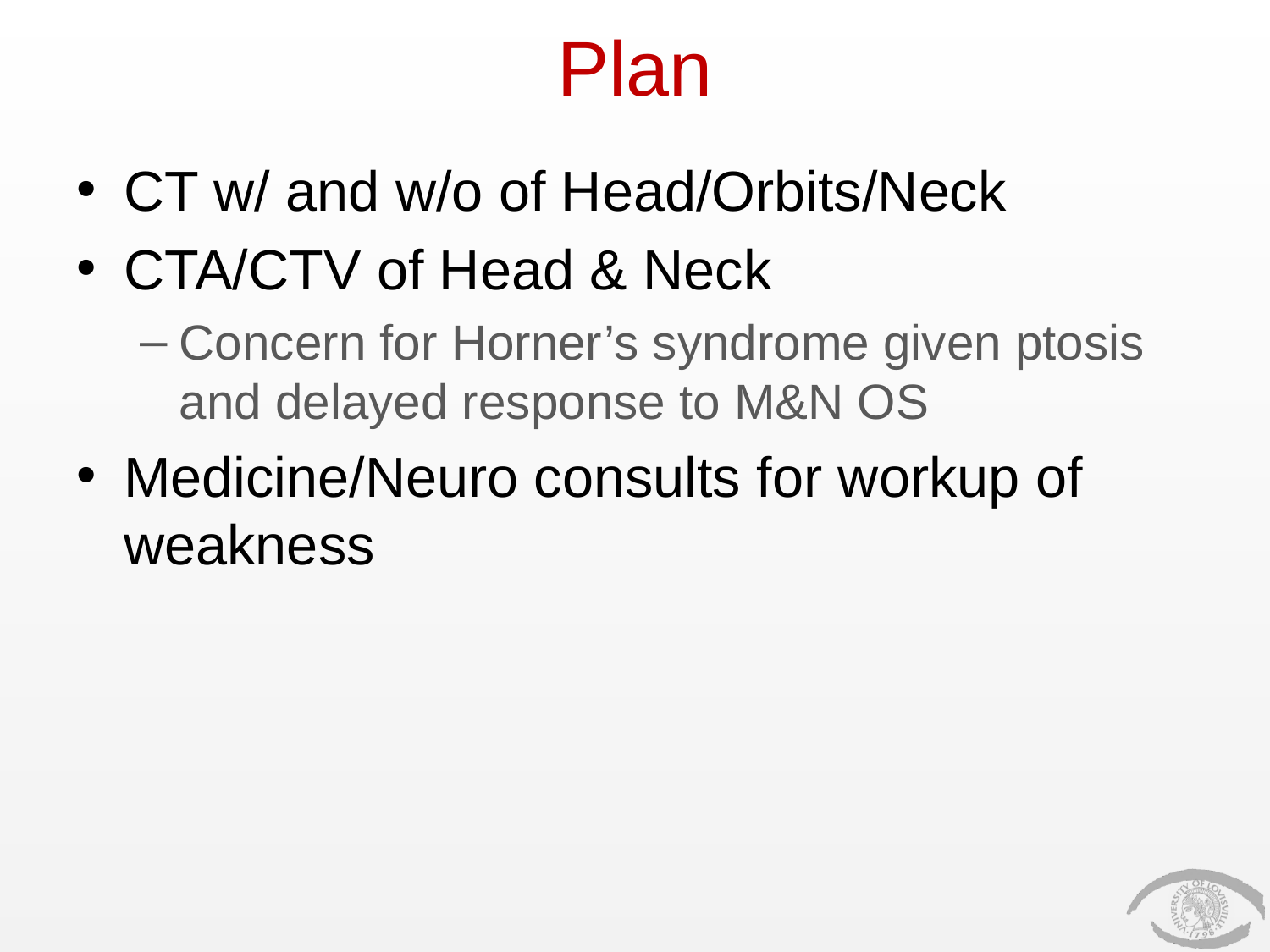

# Plan
CT w/ and w/o of Head/Orbits/Neck
CTA/CTV of Head & Neck
Concern for Horner’s syndrome given ptosis and delayed response to M&N OS
Medicine/Neuro consults for workup of weakness